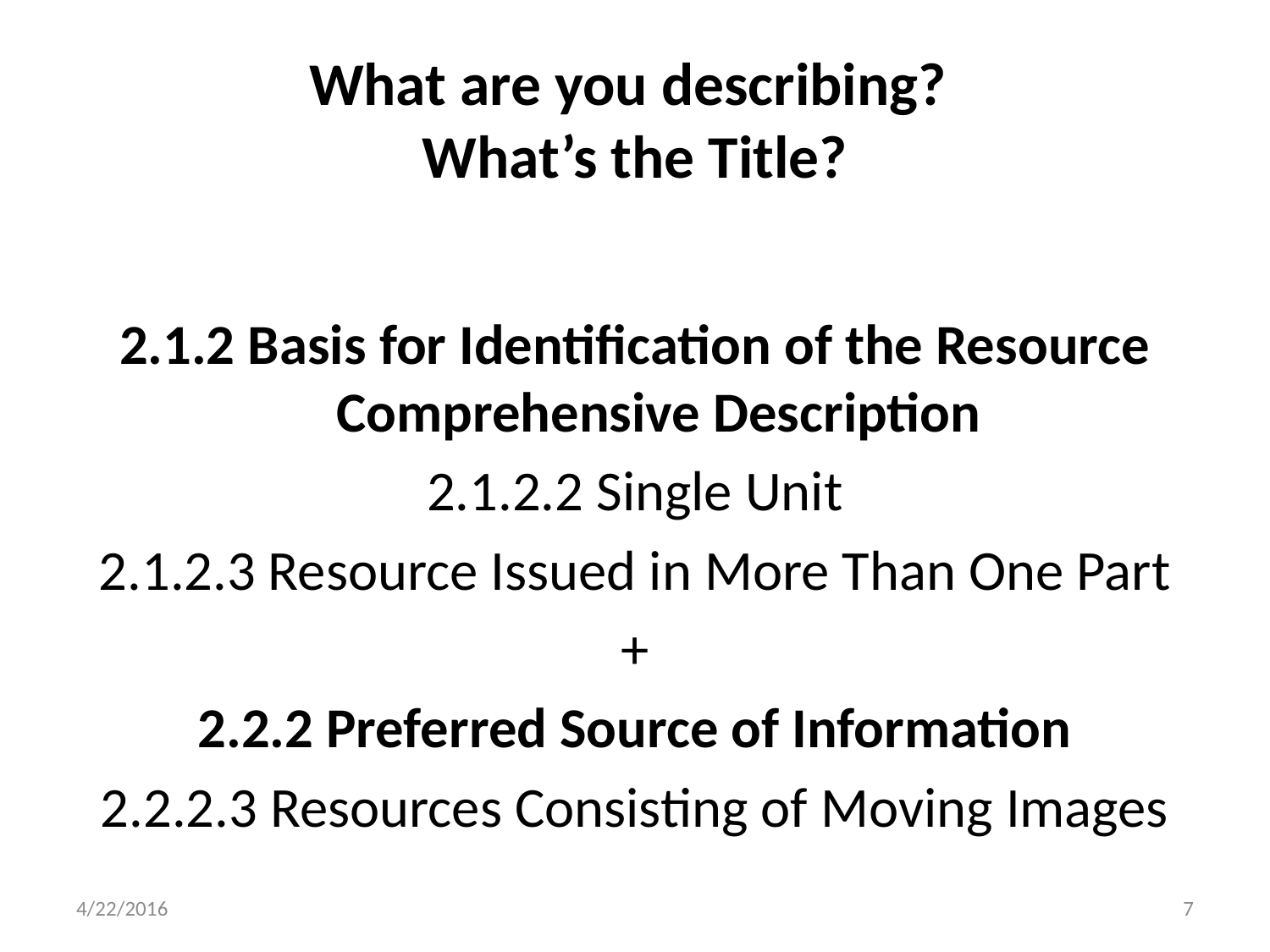

# What are you describing? What’s the Title?

2.1.2 Basis for Identification of the Resource Comprehensive Description
2.1.2.2 Single Unit
2.1.2.3 Resource Issued in More Than One Part
+
2.2.2 Preferred Source of Information
2.2.2.3 Resources Consisting of Moving Images

4/22/2016

7